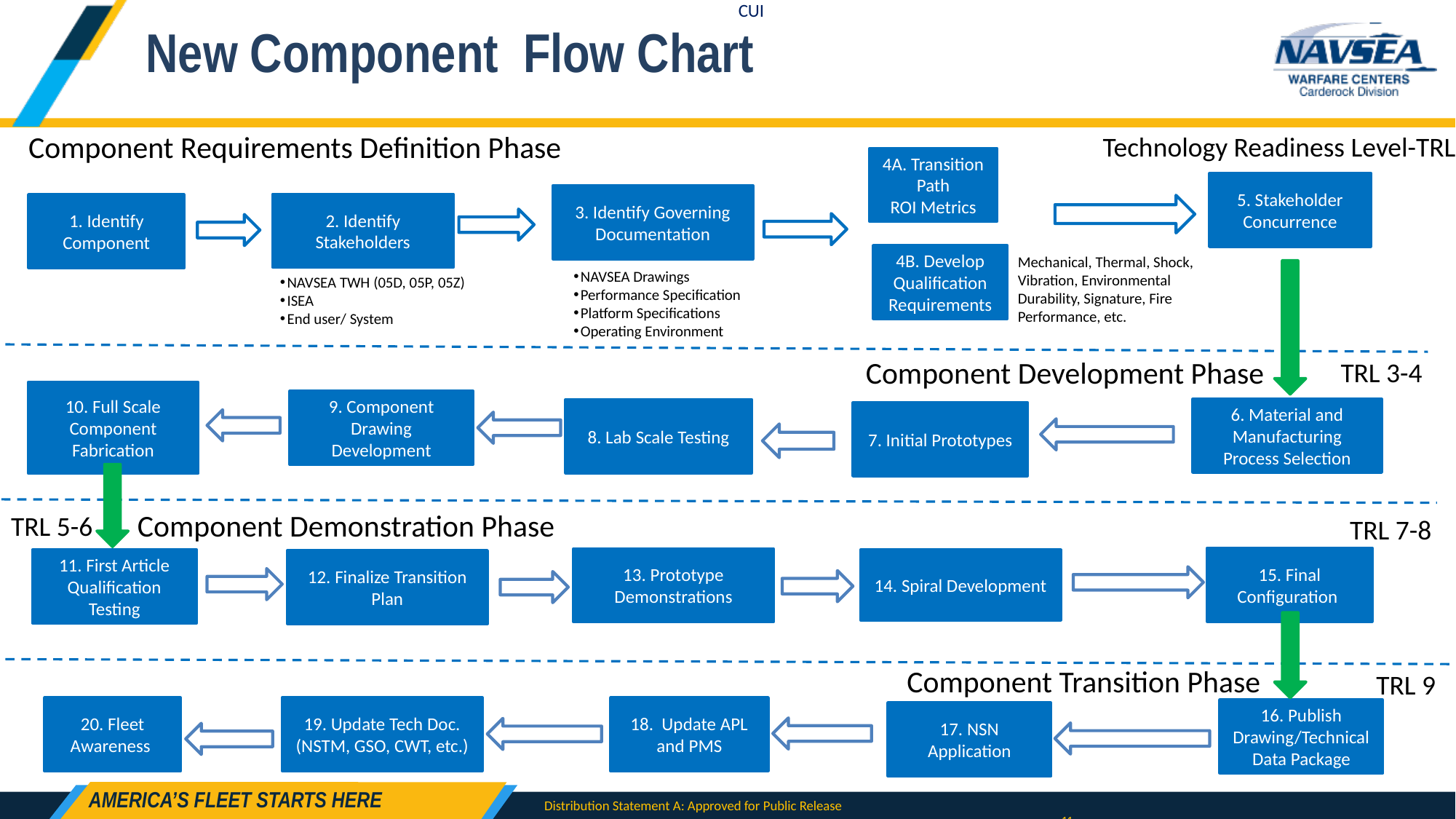

# New Component  Flow Chart
Component Requirements Definition Phase
Technology Readiness Level-TRL

4A. Transition Path
ROI Metrics
5. Stakeholder Concurrence
3. Identify Governing Documentation

2. Identify Stakeholders
1. Identify Component

4B. Develop Qualification Requirements
Mechanical, Thermal, Shock, Vibration, Environmental Durability, Signature, Fire Performance, etc.

NAVSEA Drawings
Performance Specification
Platform Specifications
Operating Environment
NAVSEA TWH (05D, 05P, 05Z)
ISEA
End user/ System
Component Development Phase
TRL 3-4

10. Full Scale Component Fabrication

9. Component Drawing Development
6. Material and Manufacturing Process Selection
8. Lab Scale Testing
7. Initial Prototypes

Component Demonstration Phase
TRL 5-6
TRL 7-8

15. Final Configuration
13. Prototype Demonstrations
14. Spiral Development
11. First Article Qualification Testing
12. Finalize Transition Plan

Component Transition Phase

TRL 9

19. Update Tech Doc. (NSTM, GSO, CWT, etc.)
20. Fleet Awareness
18.  Update APL and PMS
16. Publish Drawing/Technical Data Package
17. NSN Application
Distribution Statement A: Approved for Public Release
	                                                                                                                                    11